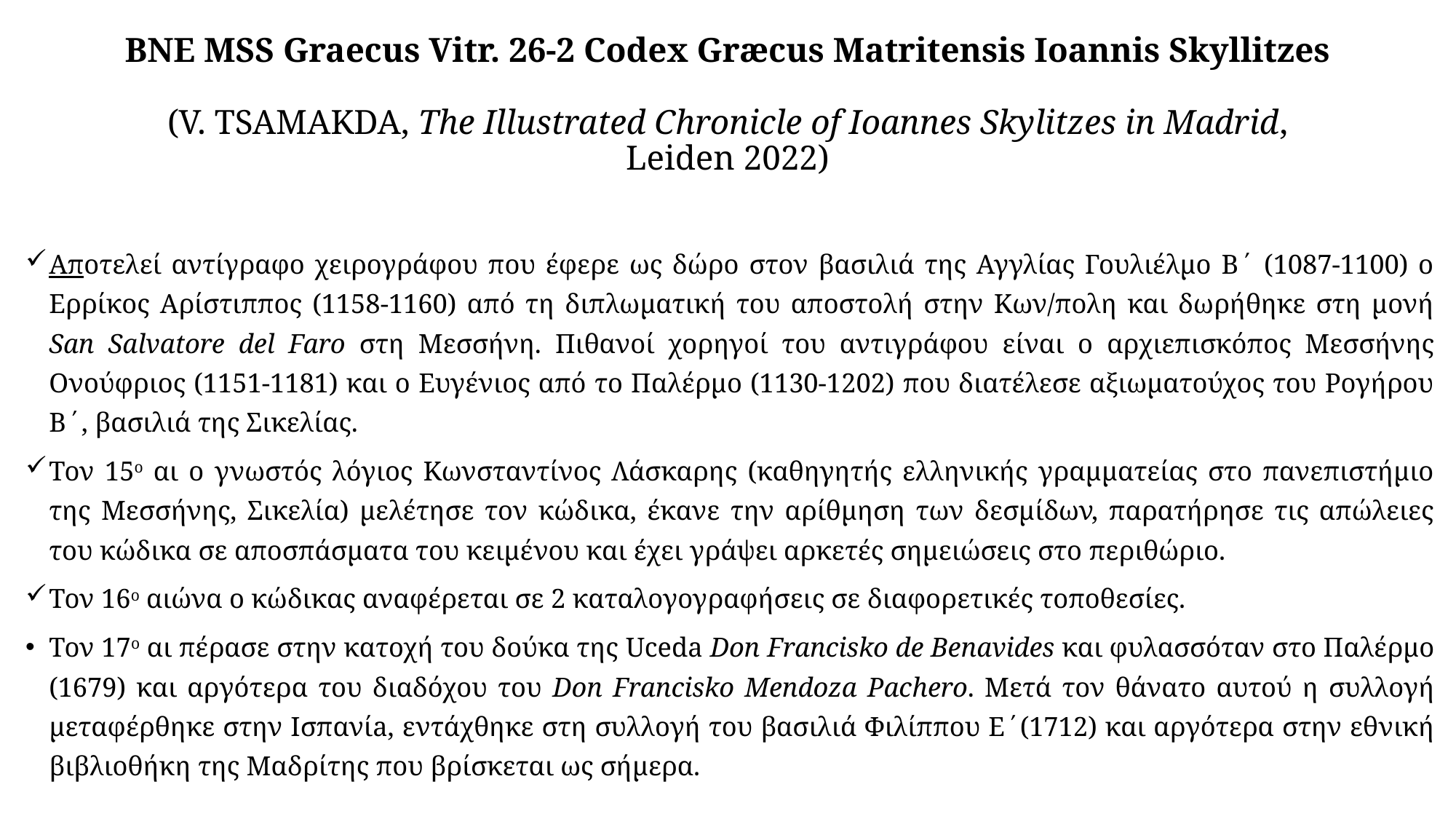

# BNE MSS Graecus Vitr. 26-2 Codex Græcus Matritensis Ioannis Skyllitzes (V. Tsamakda, The Illustrated Chronicle of Ioannes Skylitzes in Madrid, Leiden 2022)
Αποτελεί αντίγραφο χειρογράφου που έφερε ως δώρο στον βασιλιά της Αγγλίας Γουλιέλμο Β΄ (1087-1100) ο Ερρίκος Αρίστιππος (1158-1160) από τη διπλωματική του αποστολή στην Κων/πολη και δωρήθηκε στη μονή San Salvatore del Faro στη Μεσσήνη. Πιθανοί χορηγοί του αντιγράφου είναι ο αρχιεπισκόπος Μεσσήνης Ονούφριος (1151-1181) και ο Ευγένιος από το Παλέρμο (1130-1202) που διατέλεσε αξιωματούχος του Ρογήρου Β΄, βασιλιά της Σικελίας.
Τον 15ο αι ο γνωστός λόγιος Κωνσταντίνος Λάσκαρης (καθηγητής ελληνικής γραμματείας στο πανεπιστήμιο της Μεσσήνης, Σικελία) μελέτησε τον κώδικα, έκανε την αρίθμηση των δεσμίδων, παρατήρησε τις απώλειες του κώδικα σε αποσπάσματα του κειμένου και έχει γράψει αρκετές σημειώσεις στο περιθώριο.
Τον 16ο αιώνα ο κώδικας αναφέρεται σε 2 καταλογογραφήσεις σε διαφορετικές τοποθεσίες.
Τον 17ο αι πέρασε στην κατοχή του δούκα της Uceda Don Francisko de Benavides και φυλασσόταν στο Παλέρμο (1679) και αργότερα του διαδόχου του Don Francisko Mendoza Pachero. Μετά τον θάνατο αυτού η συλλογή μεταφέρθηκε στην Ισπανίa, εντάχθηκε στη συλλογή του βασιλιά Φιλίππου Ε΄(1712) και αργότερα στην εθνική βιβλιοθήκη της Μαδρίτης που βρίσκεται ως σήμερα.